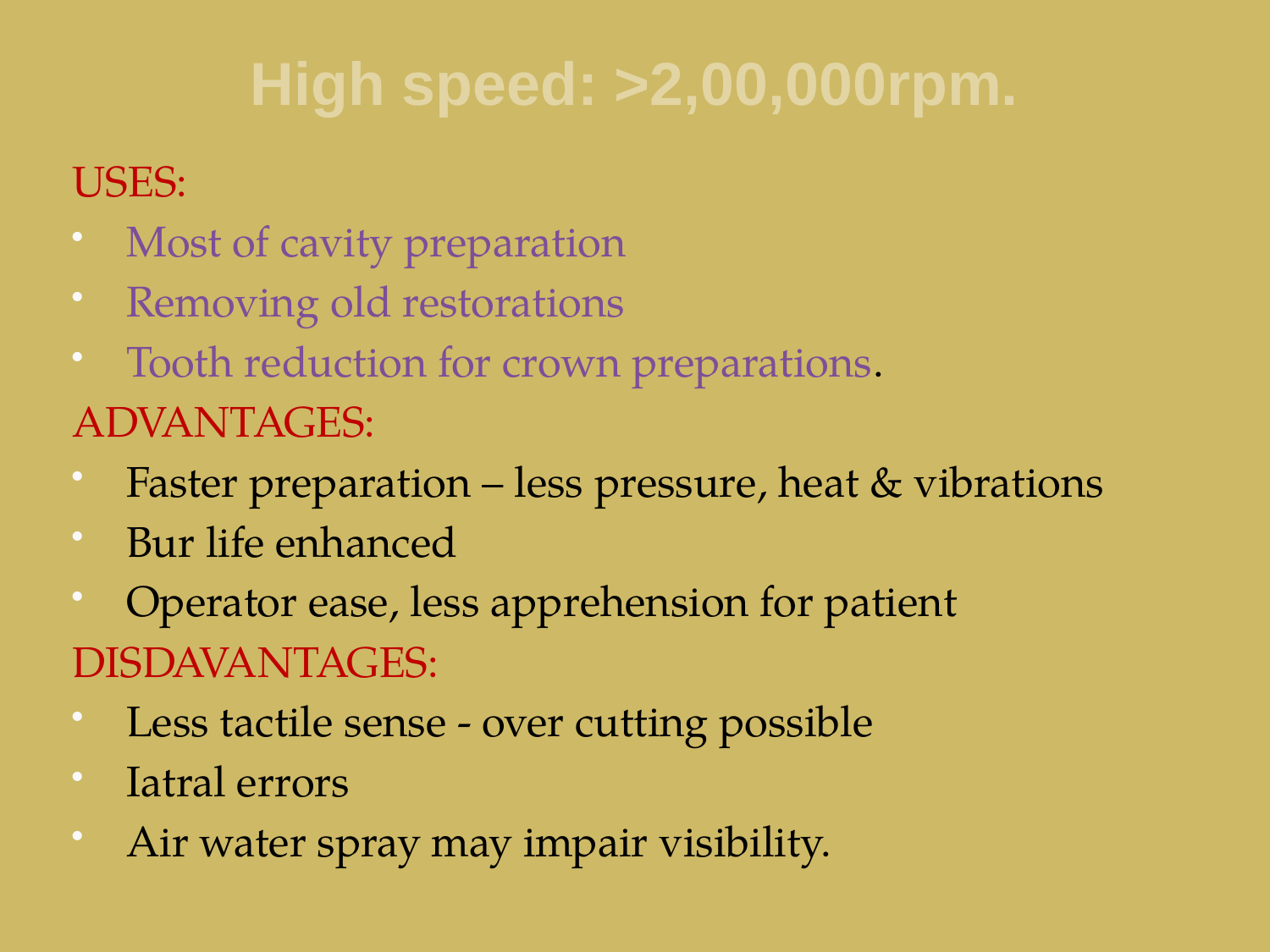

# High speed: >2,00,000rpm.
USES:
Most of cavity preparation
Removing old restorations
Tooth reduction for crown preparations.
ADVANTAGES:
Faster preparation – less pressure, heat & vibrations
Bur life enhanced
Operator ease, less apprehension for patient
DISDAVANTAGES:
Less tactile sense - over cutting possible
Iatral errors
Air water spray may impair visibility.